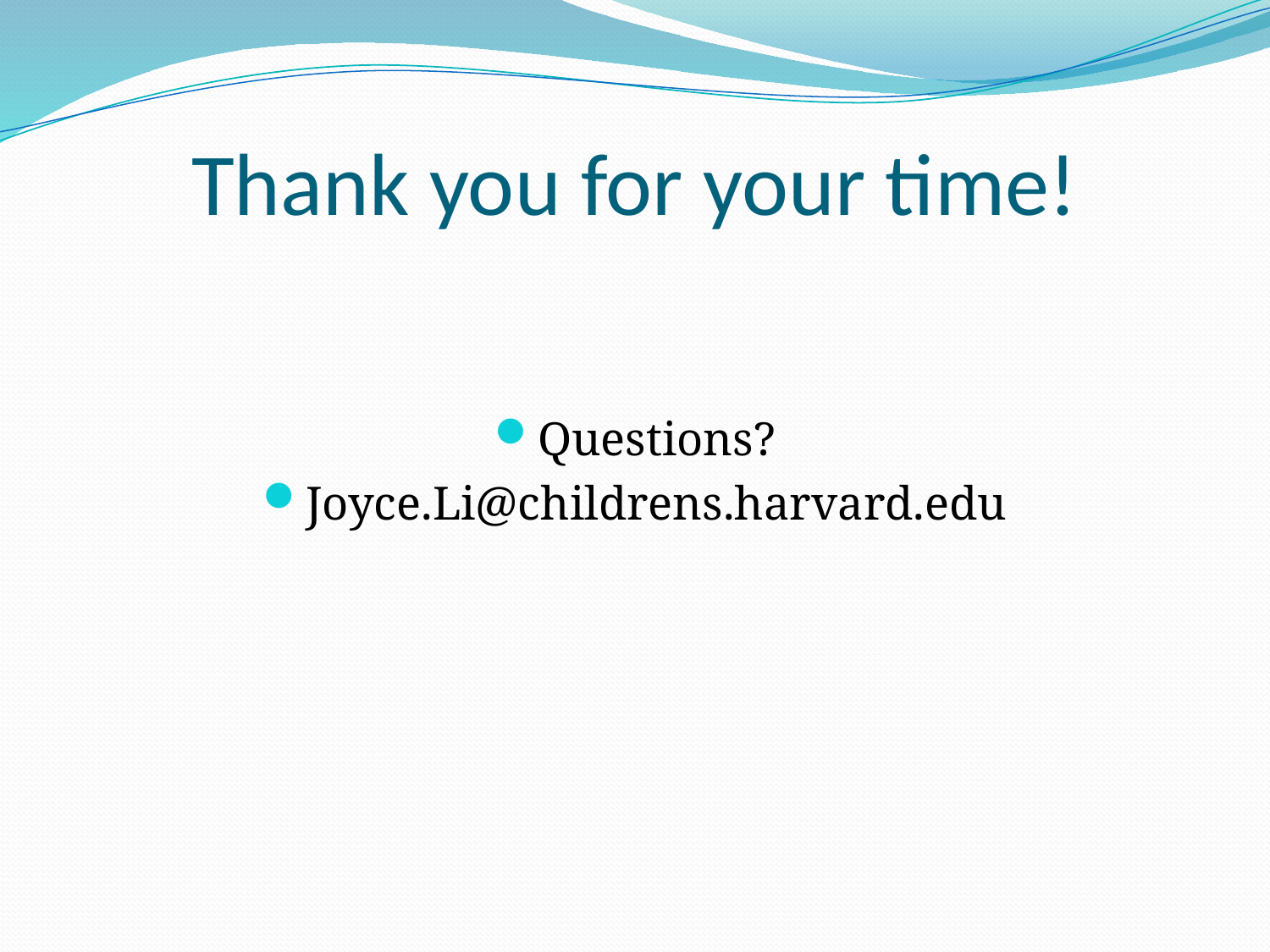

# Thank you for your time!

Questions?
Joyce.Li@childrens.harvard.edu